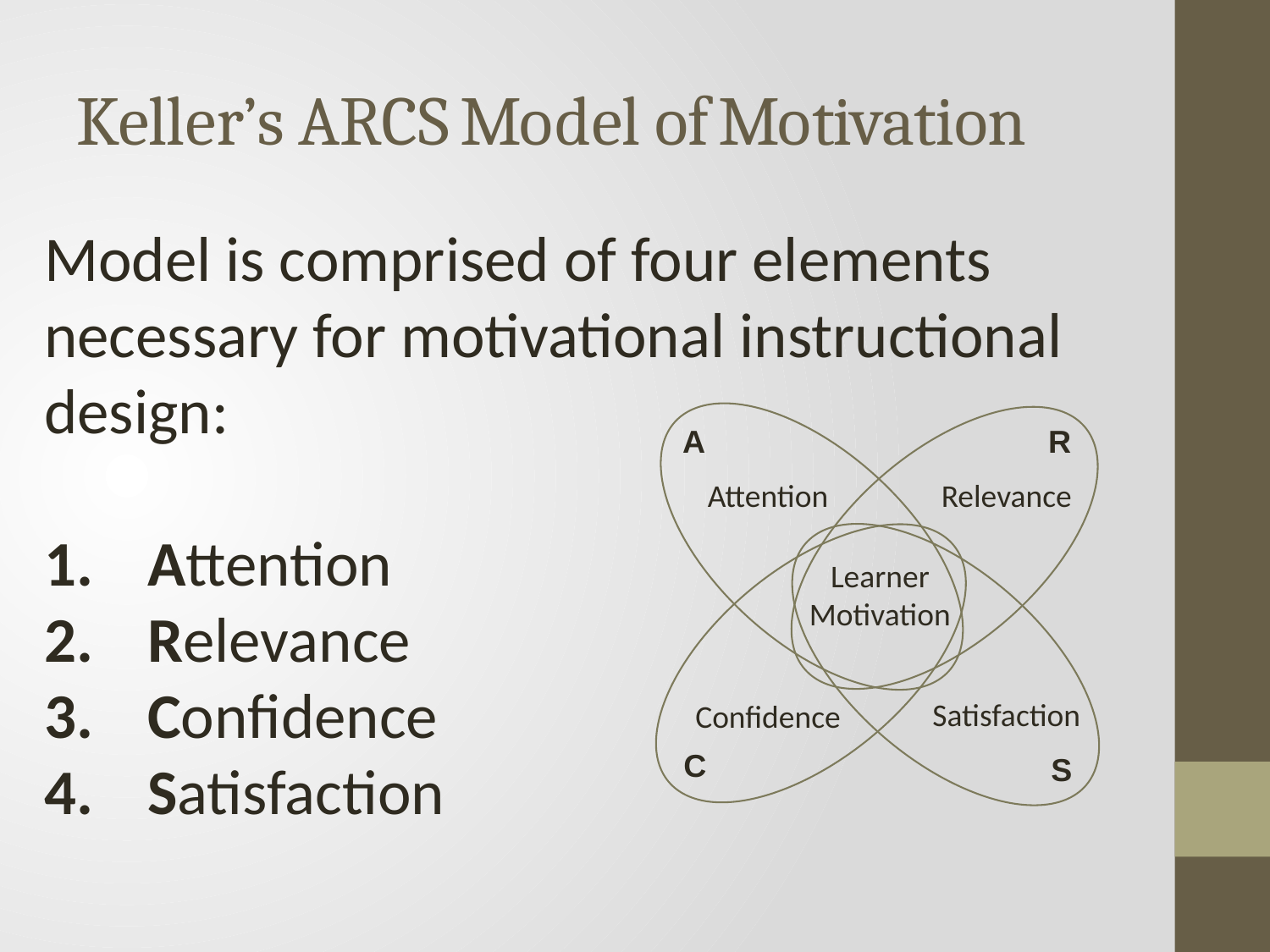

# Keller’s ARCS Model of Motivation
Model is comprised of four elements necessary for motivational instructional design:

Attention
Relevance
Confidence
Satisfaction
A
R

Attention
Relevance
Learner
Motivation

Satisfaction
Confidence
C
S